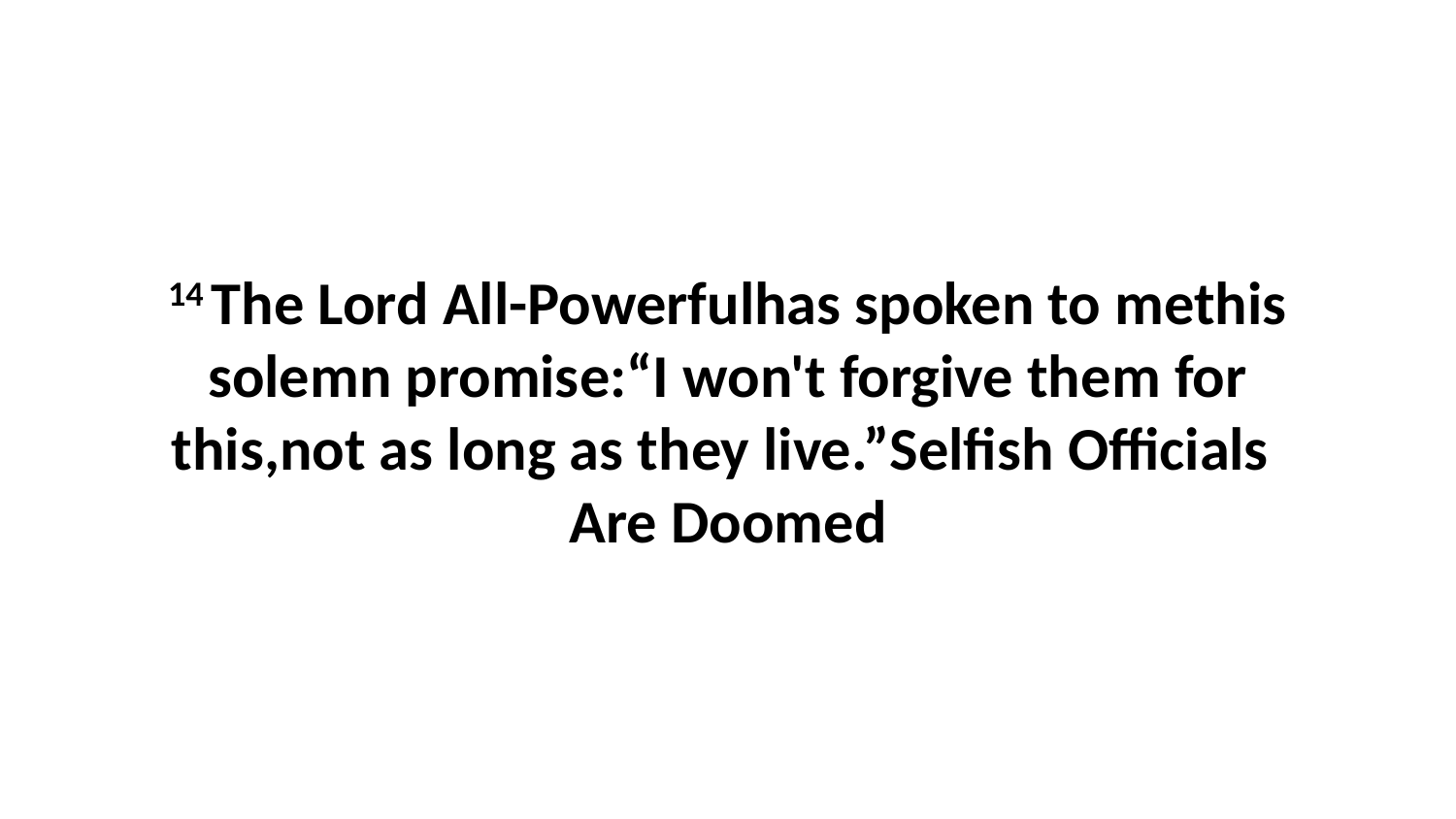

14 The Lord All-Powerfulhas spoken to methis solemn promise:“I won't forgive them for this,not as long as they live.”Selfish Officials  Are Doomed